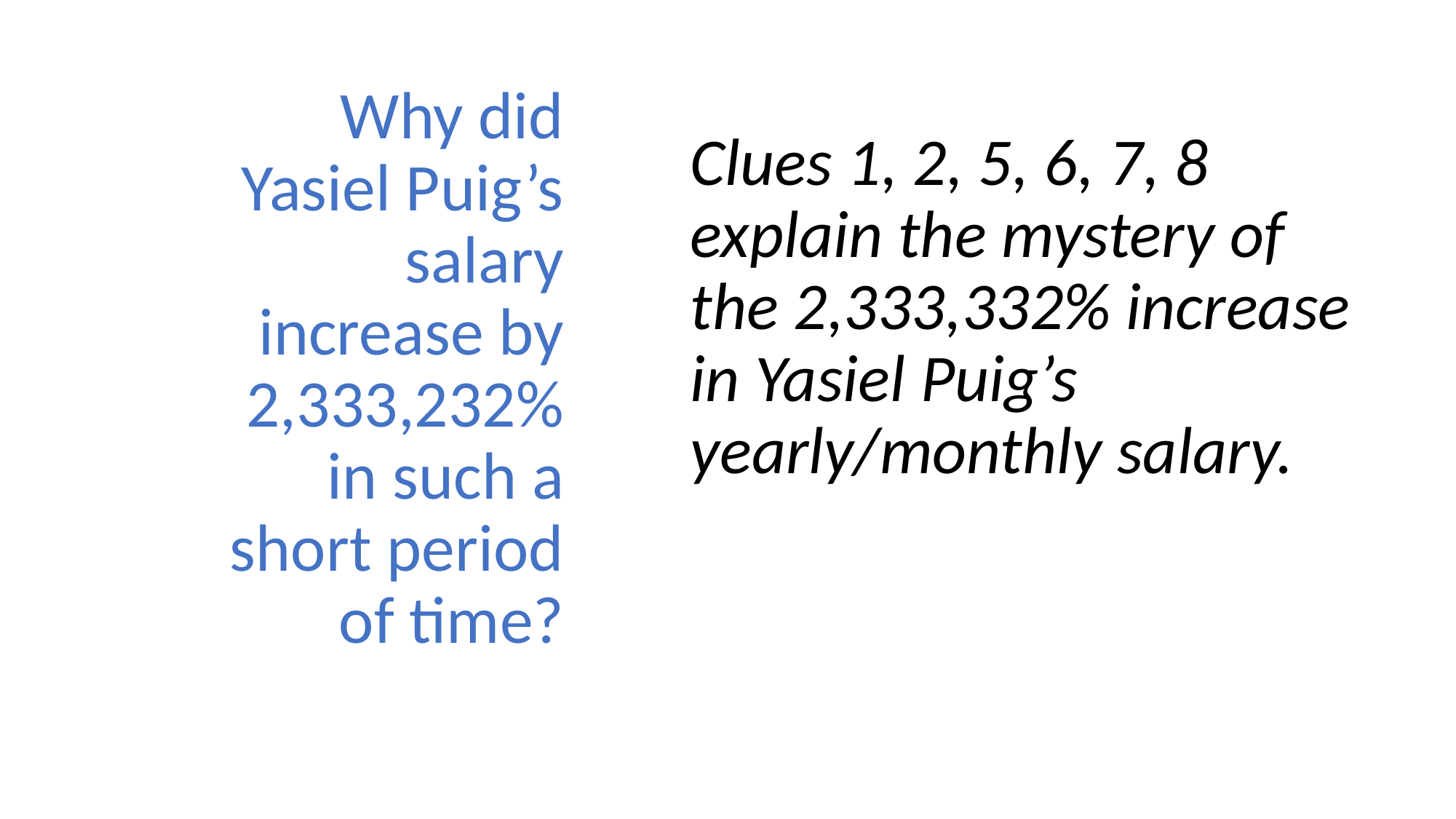

# Why did Yasiel Puig’s salary increase by 2,333,232% in such a short period of time?
Clues 1, 2, 5, 6, 7, 8 explain the mystery of the 2,333,332% increase in Yasiel Puig’s yearly/monthly salary.